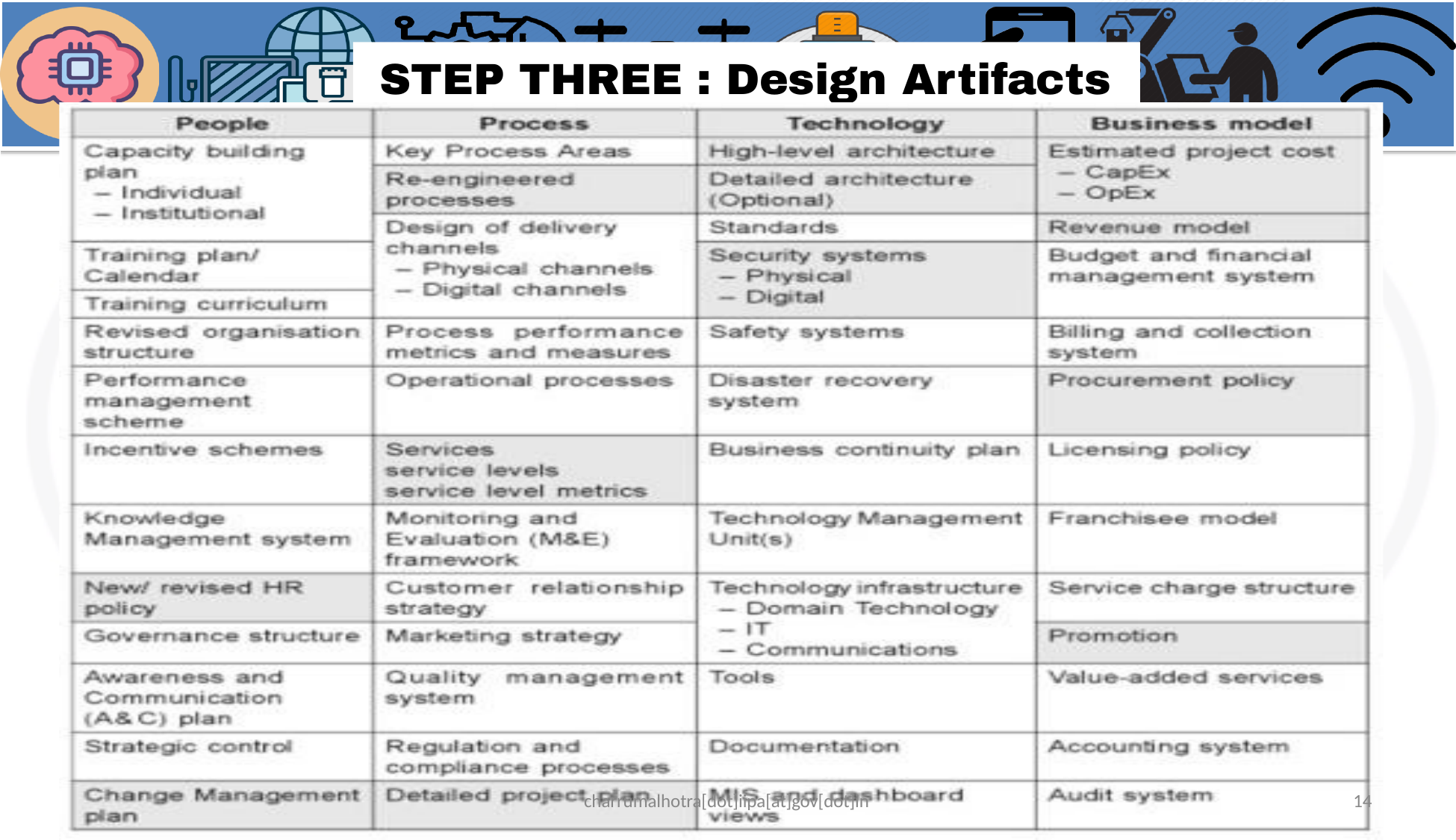

# STEP THREE : Design Artifacts

Source: Satyanarayana J (2012). Managing Transformation: Objective to Outcomes.
charrumalhotra[dot]iipa[at]gov[dot]in
14